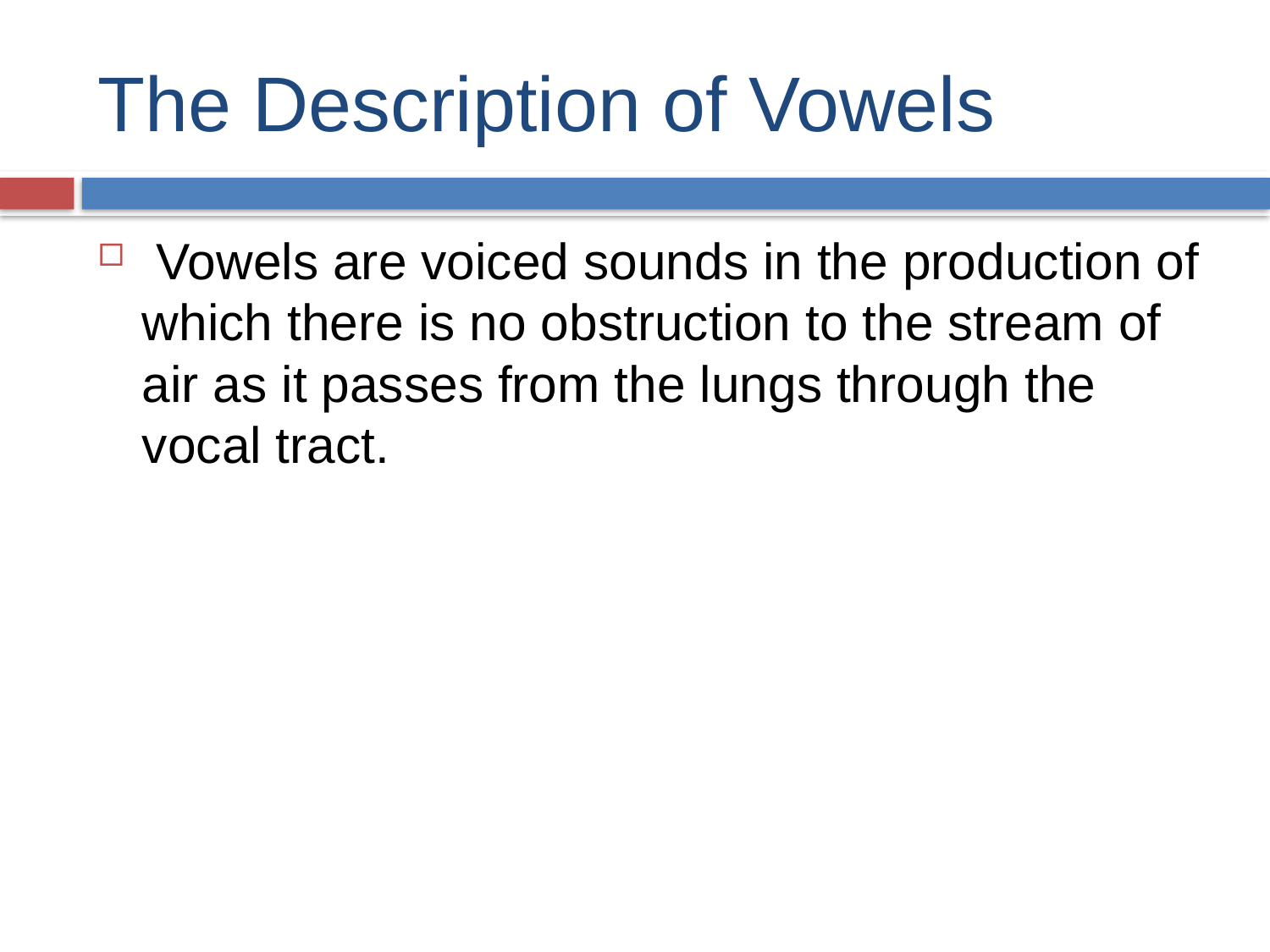

# The Description of Vowels
 Vowels are voiced sounds in the production of which there is no obstruction to the stream of air as it passes from the lungs through the vocal tract.